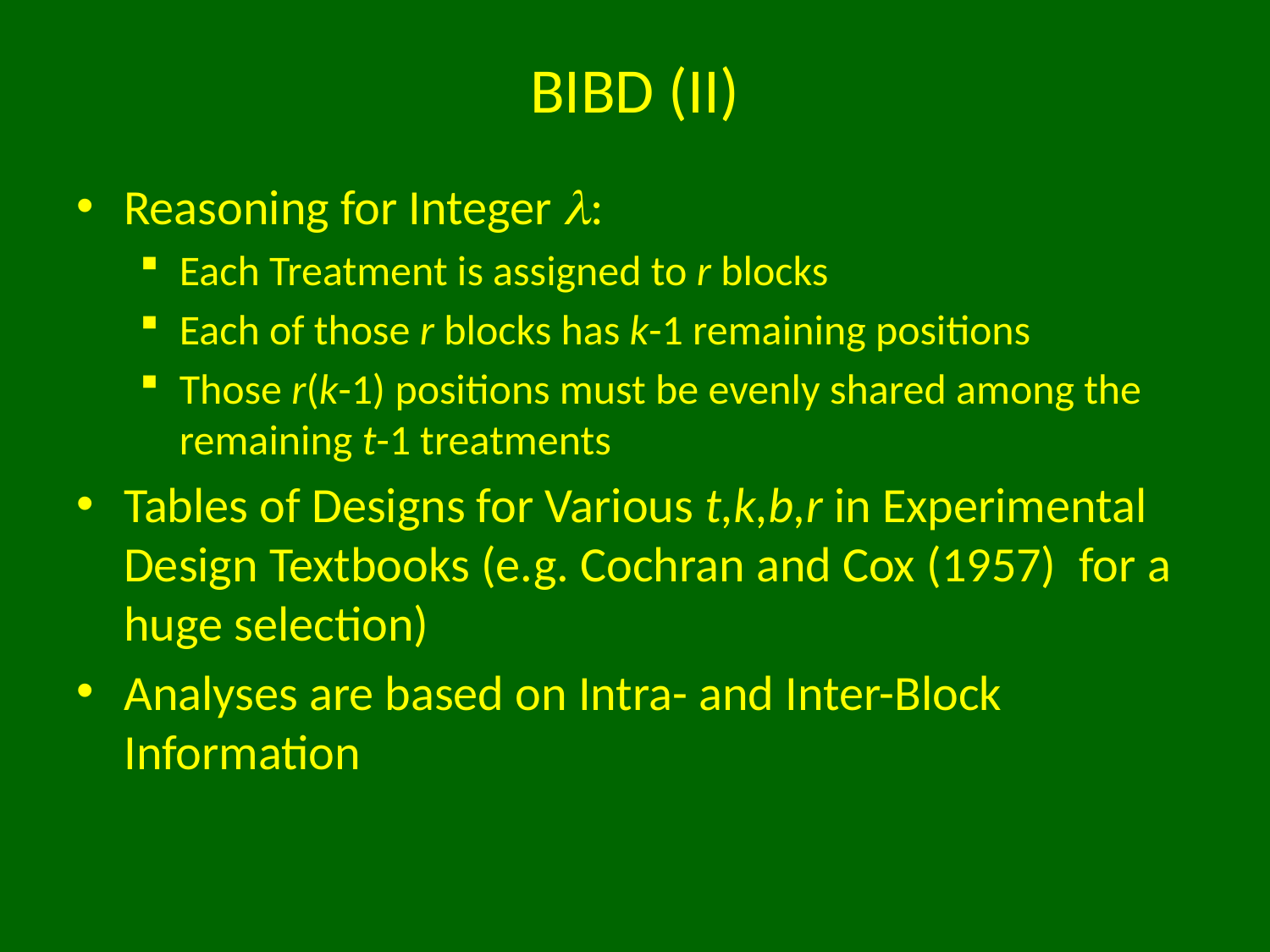

# BIBD (II)
Reasoning for Integer λ:
Each Treatment is assigned to r blocks
Each of those r blocks has k-1 remaining positions
Those r(k-1) positions must be evenly shared among the remaining t-1 treatments
Tables of Designs for Various t,k,b,r in Experimental Design Textbooks (e.g. Cochran and Cox (1957)  for a huge selection)
Analyses are based on Intra- and Inter-Block Information